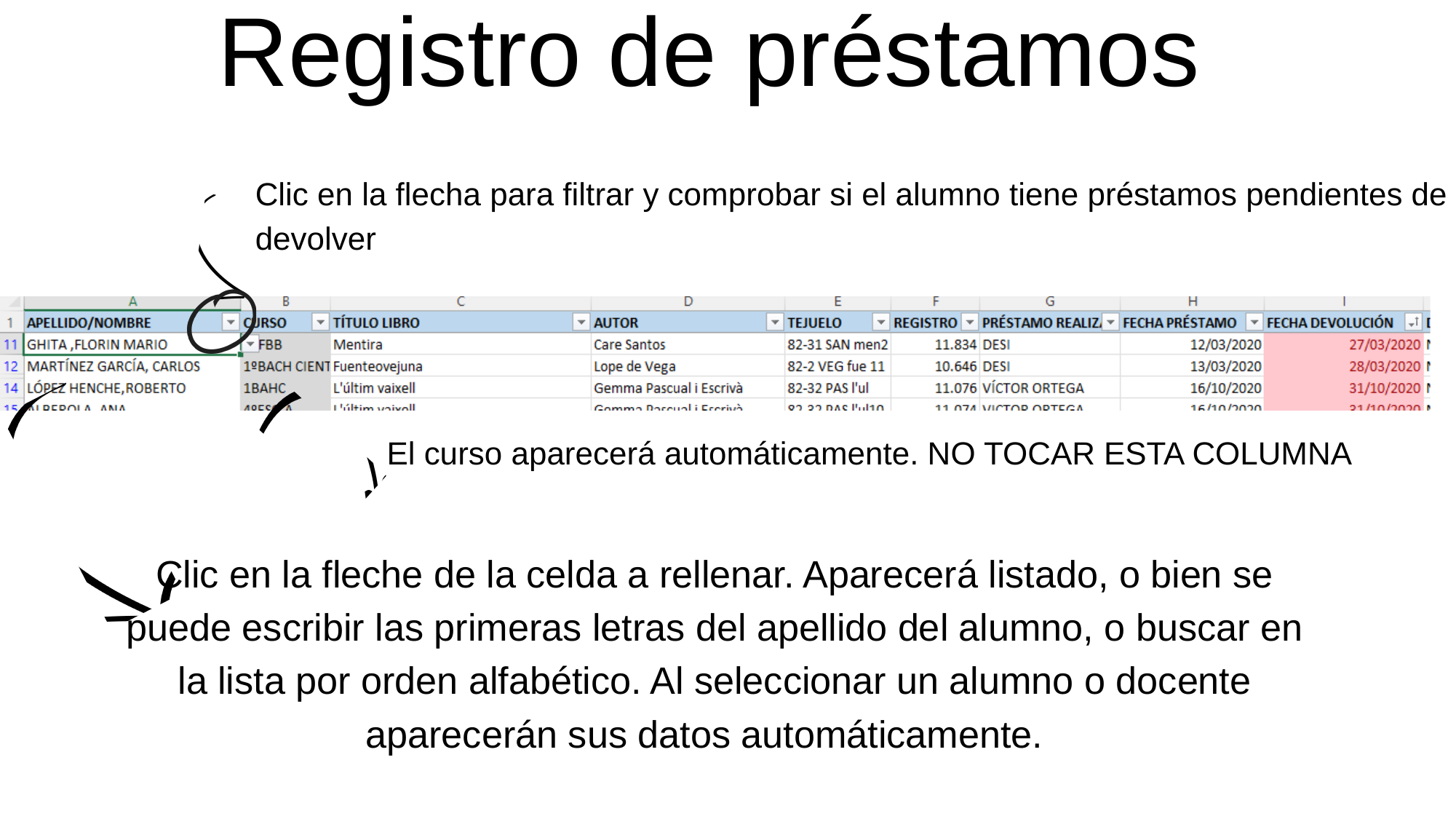

Registro de préstamos
Clic en la flecha para filtrar y comprobar si el alumno tiene préstamos pendientes de devolver

El curso aparecerá automáticamente. NO TOCAR ESTA COLUMNA
Clic en la fleche de la celda a rellenar. Aparecerá listado, o bien se puede escribir las primeras letras del apellido del alumno, o buscar en la lista por orden alfabético. Al seleccionar un alumno o docente aparecerán sus datos automáticamente.